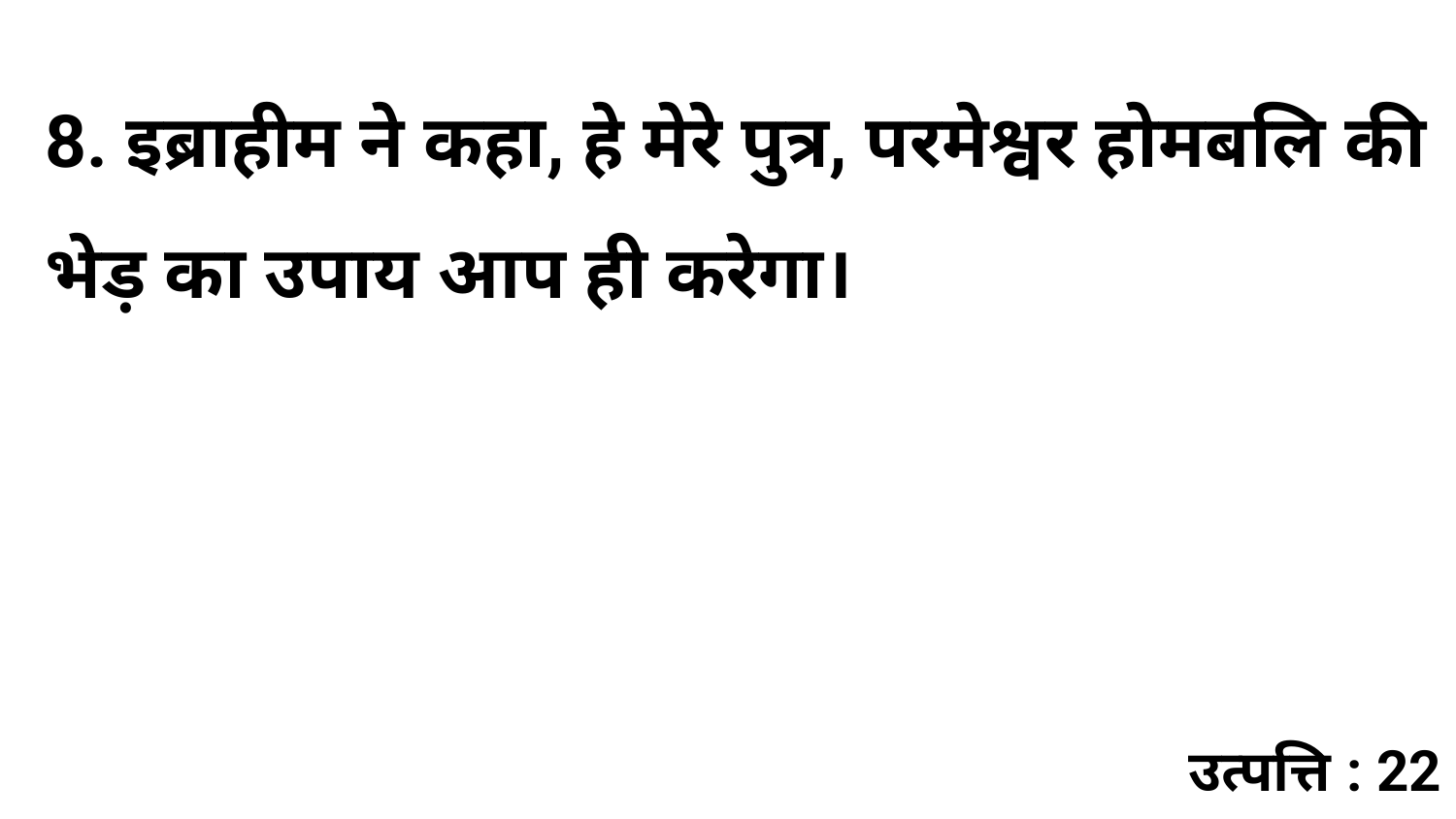

8. इब्राहीम ने कहा, हे मेरे पुत्र, परमेश्वर होमबलि की भेड़ का उपाय आप ही करेगा।
उत्पत्ति : 22